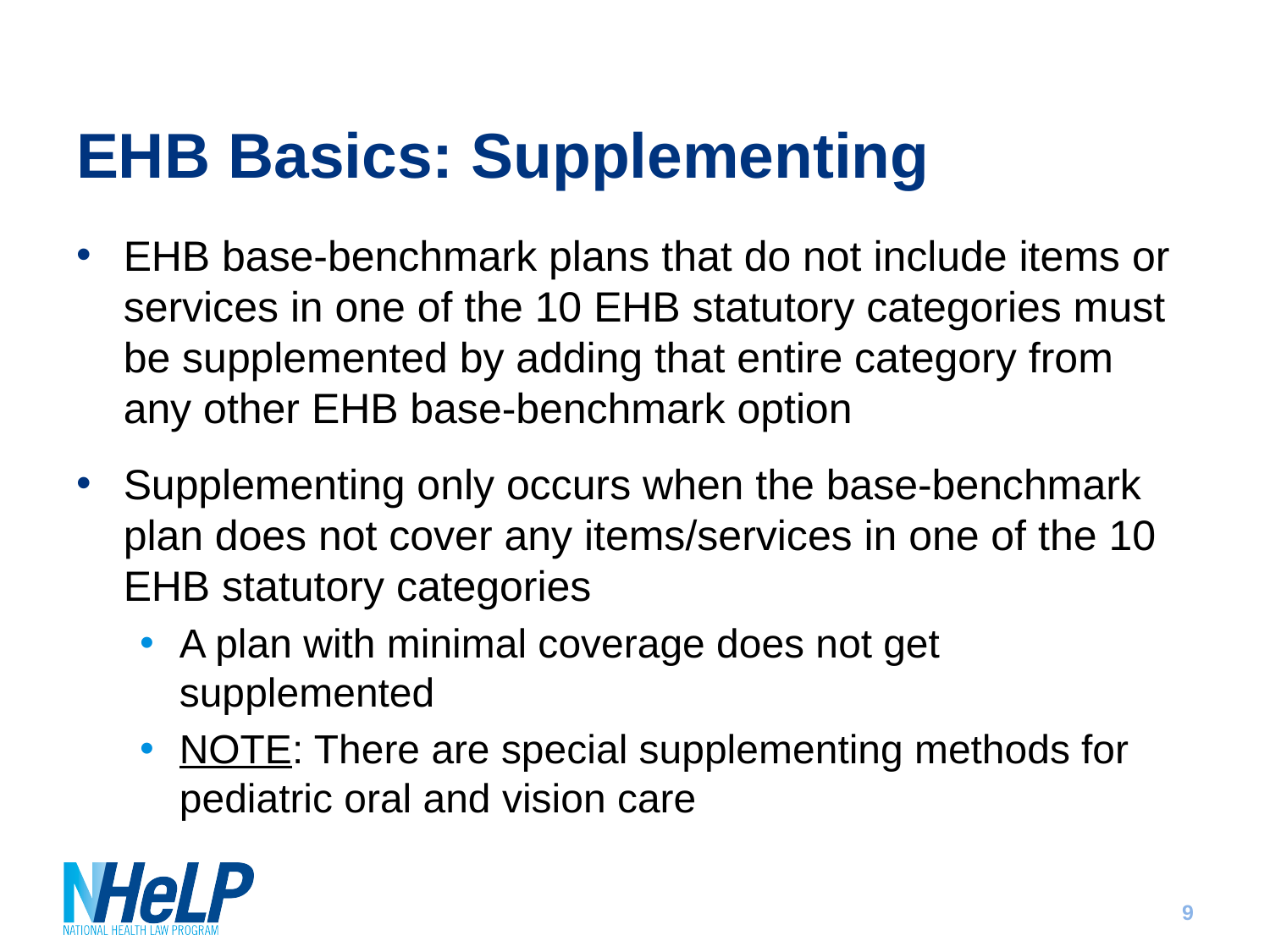

# EHB Basics: Supplementing
EHB base-benchmark plans that do not include items or services in one of the 10 EHB statutory categories must be supplemented by adding that entire category from any other EHB base-benchmark option

Supplementing only occurs when the base-benchmark plan does not cover any items/services in one of the 10 EHB statutory categories
A plan with minimal coverage does not get supplemented
NOTE: There are special supplementing methods for pediatric oral and vision care

9